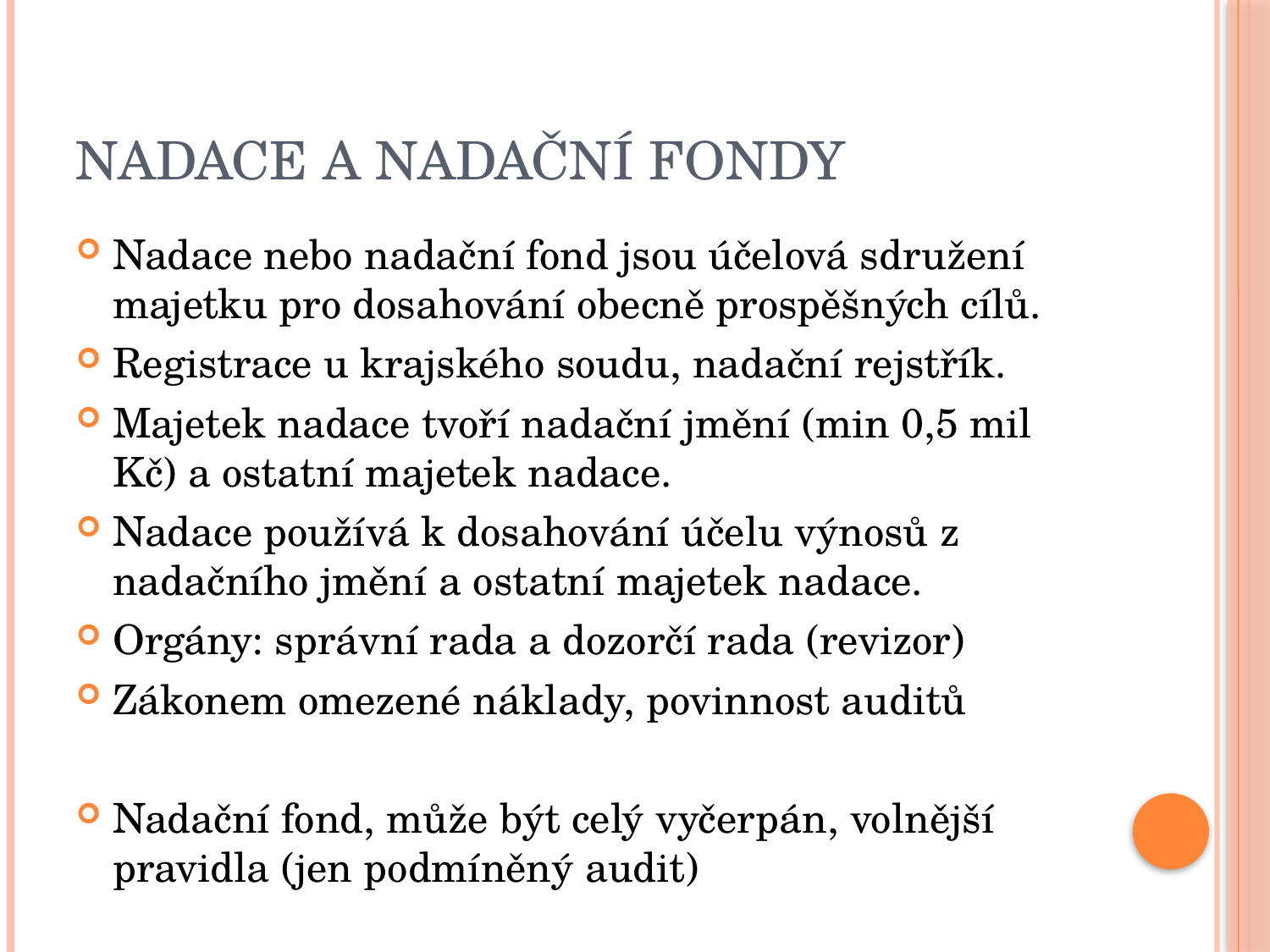

# Nadace a Nadační fondy
Nadace nebo nadační fond jsou účelová sdružení majetku pro dosahování obecně prospěšných cílů.
Registrace u krajského soudu, nadační rejstřík.
Majetek nadace tvoří nadační jmění (min 0,5 mil Kč) a ostatní majetek nadace.
Nadace používá k dosahování účelu výnosů z nadačního jmění a ostatní majetek nadace.
Orgány: správní rada a dozorčí rada (revizor)
Zákonem omezené náklady, povinnost auditů

Nadační fond, může být celý vyčerpán, volnější pravidla (jen podmíněný audit)